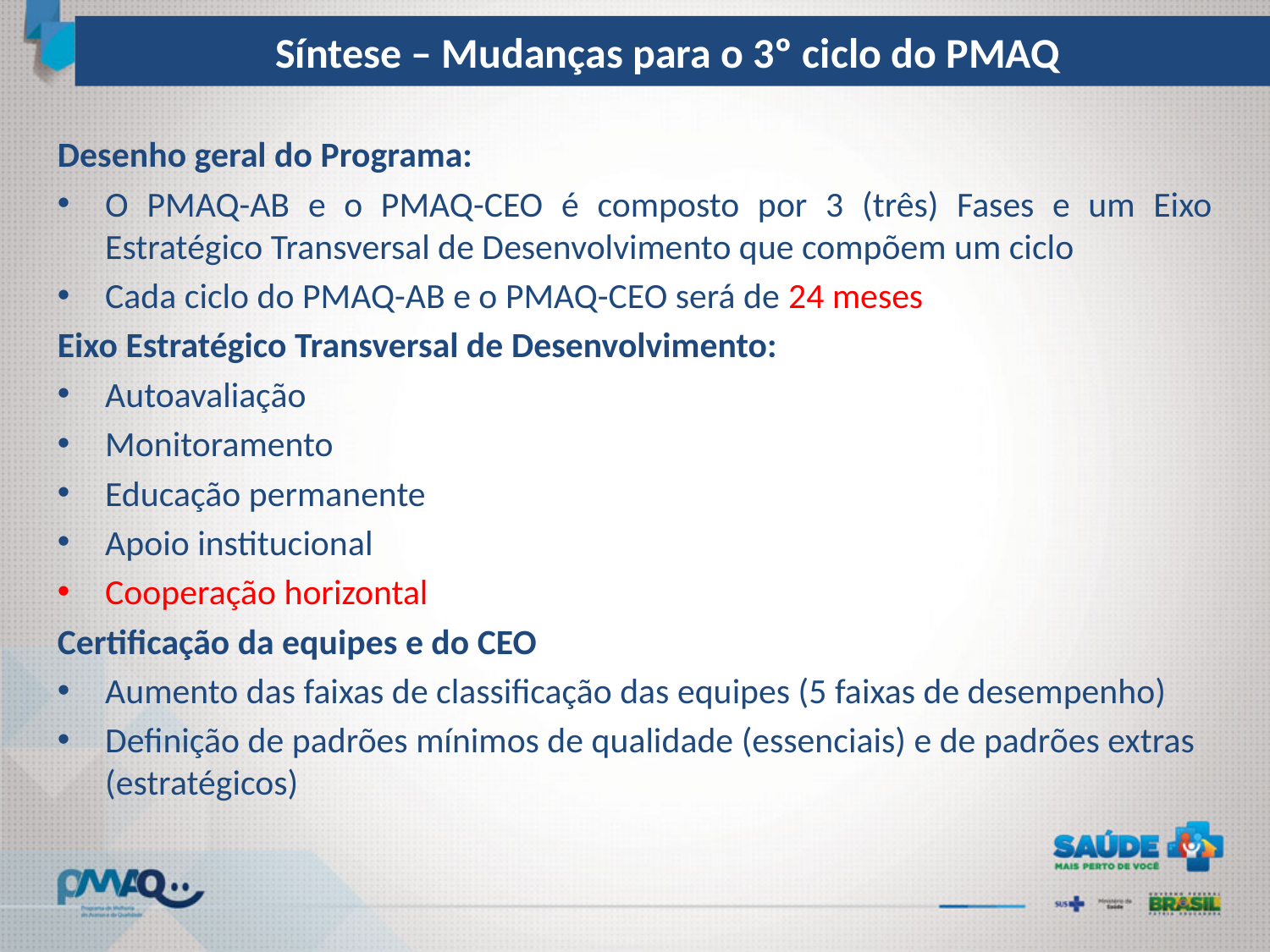

Síntese – Mudanças para o 3º ciclo do PMAQ
Desenho geral do Programa:
O PMAQ-AB e o PMAQ-CEO é composto por 3 (três) Fases e um Eixo Estratégico Transversal de Desenvolvimento que compõem um ciclo
Cada ciclo do PMAQ-AB e o PMAQ-CEO será de 24 meses
Eixo Estratégico Transversal de Desenvolvimento:
Autoavaliação
Monitoramento
Educação permanente
Apoio institucional
Cooperação horizontal
Certificação da equipes e do CEO
Aumento das faixas de classificação das equipes (5 faixas de desempenho)
Definição de padrões mínimos de qualidade (essenciais) e de padrões extras (estratégicos)